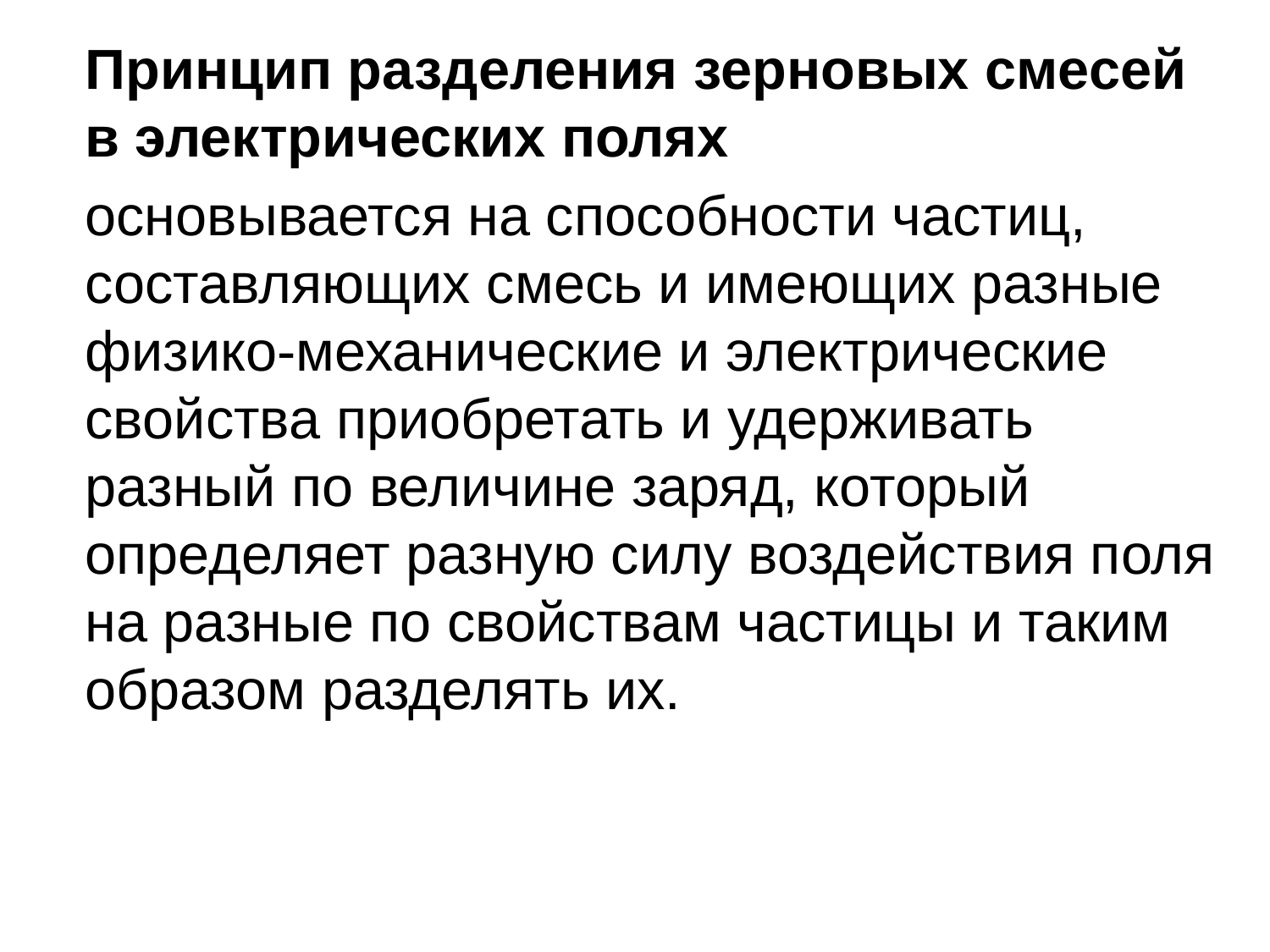

Принцип разделения зерновых смесей в электрических полях
	основывается на способности частиц, составляющих смесь и имеющих разные физико-механические и электрические свойства приобретать и удерживать разный по величине заряд, который определяет разную силу воздействия поля на разные по свойствам частицы и таким образом разделять их.